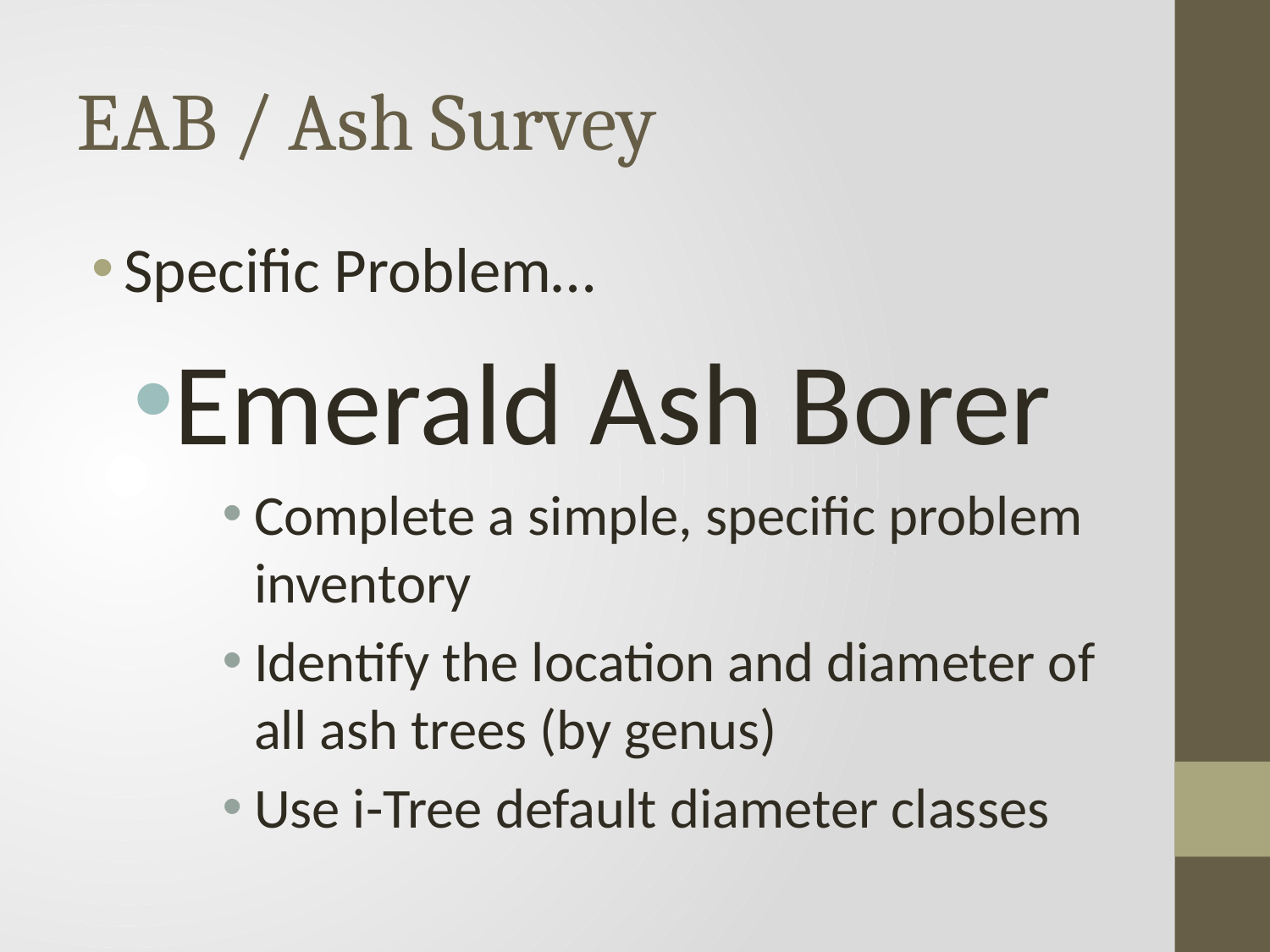

# EAB / Ash Survey
Specific Problem…
Emerald Ash Borer
Complete a simple, specific problem inventory
Identify the location and diameter of all ash trees (by genus)
Use i-Tree default diameter classes